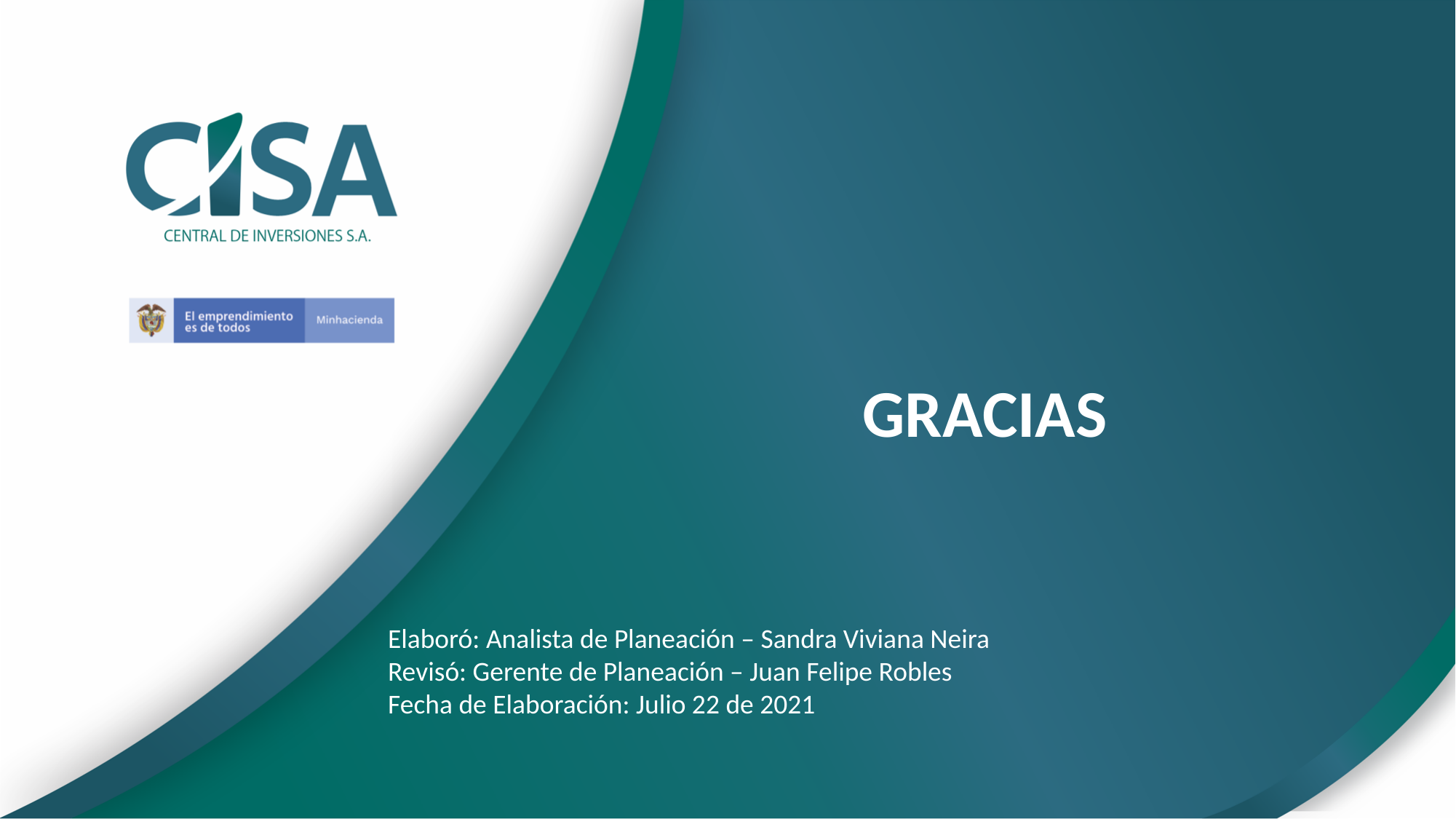

Elaboró: Analista de Planeación – Sandra Viviana Neira
Revisó: Gerente de Planeación – Juan Felipe Robles
Fecha de Elaboración: Julio 22 de 2021